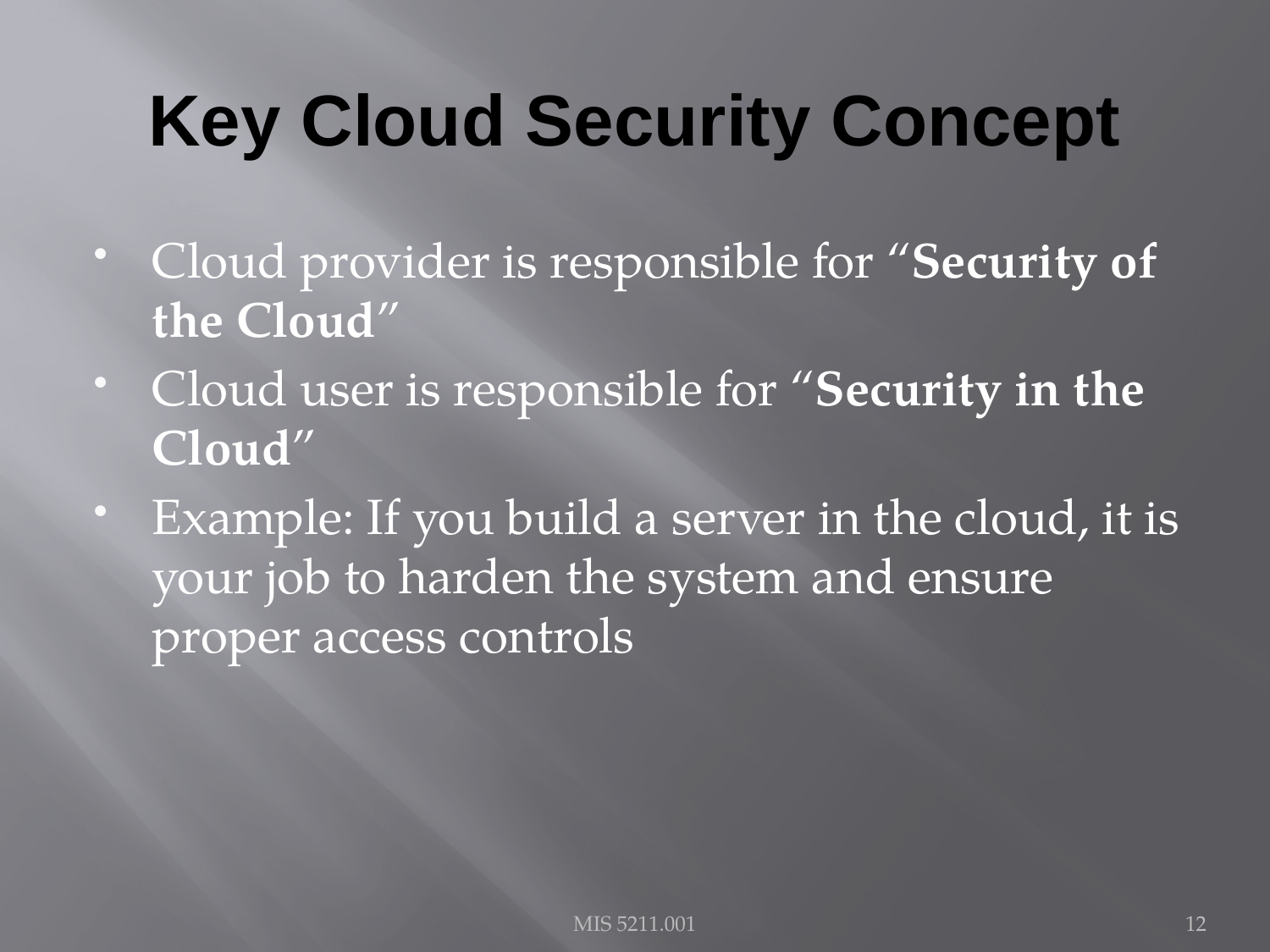

# Key Cloud Security Concept
Cloud provider is responsible for “Security of the Cloud”
Cloud user is responsible for “Security in the Cloud”
Example: If you build a server in the cloud, it is your job to harden the system and ensure proper access controls
MIS 5211.001
12